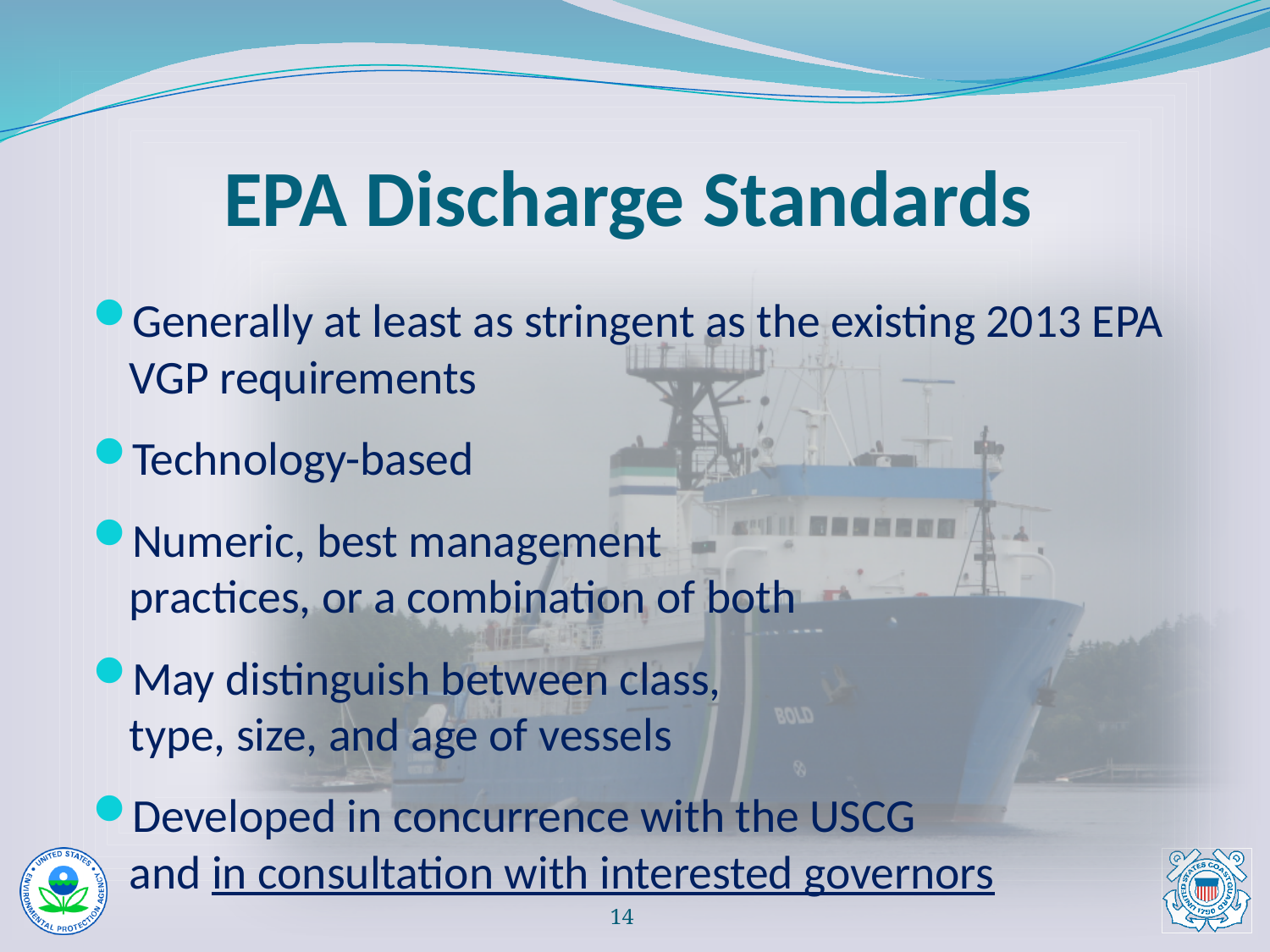

# EPA Discharge Standards

Generally at least as stringent as the existing 2013 EPA VGP requirements
Technology-based
Numeric, best management
practices, or a combination of both
May distinguish between class,
type, size, and age of vessels
Developed in concurrence with the USCG
and in consultation with interested governors

14